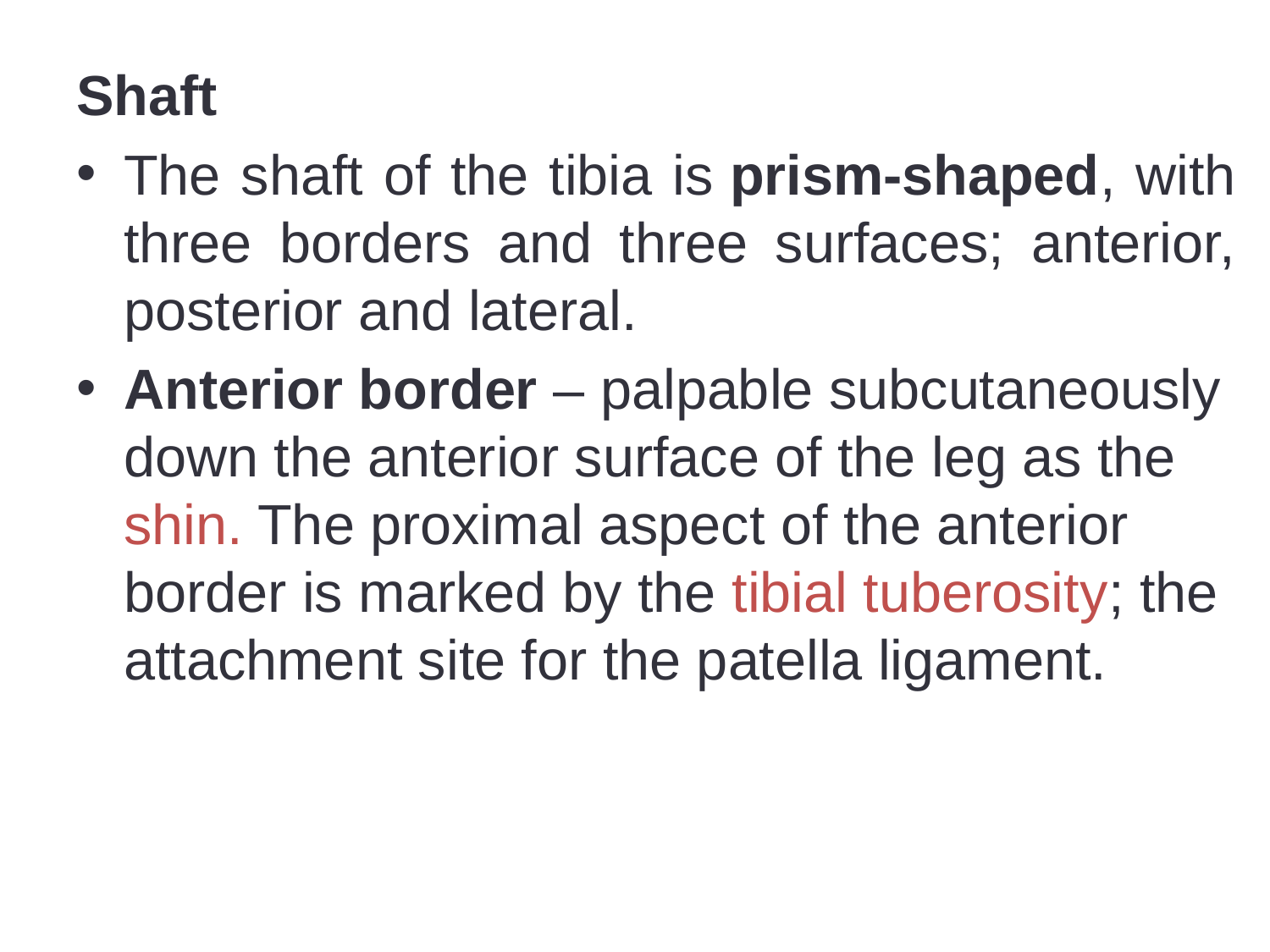

Shaft
The shaft of the tibia is prism-shaped, with three borders and three surfaces; anterior, posterior and lateral.
Anterior border – palpable subcutaneously down the anterior surface of the leg as the shin. The proximal aspect of the anterior border is marked by the tibial tuberosity; the attachment site for the patella ligament.